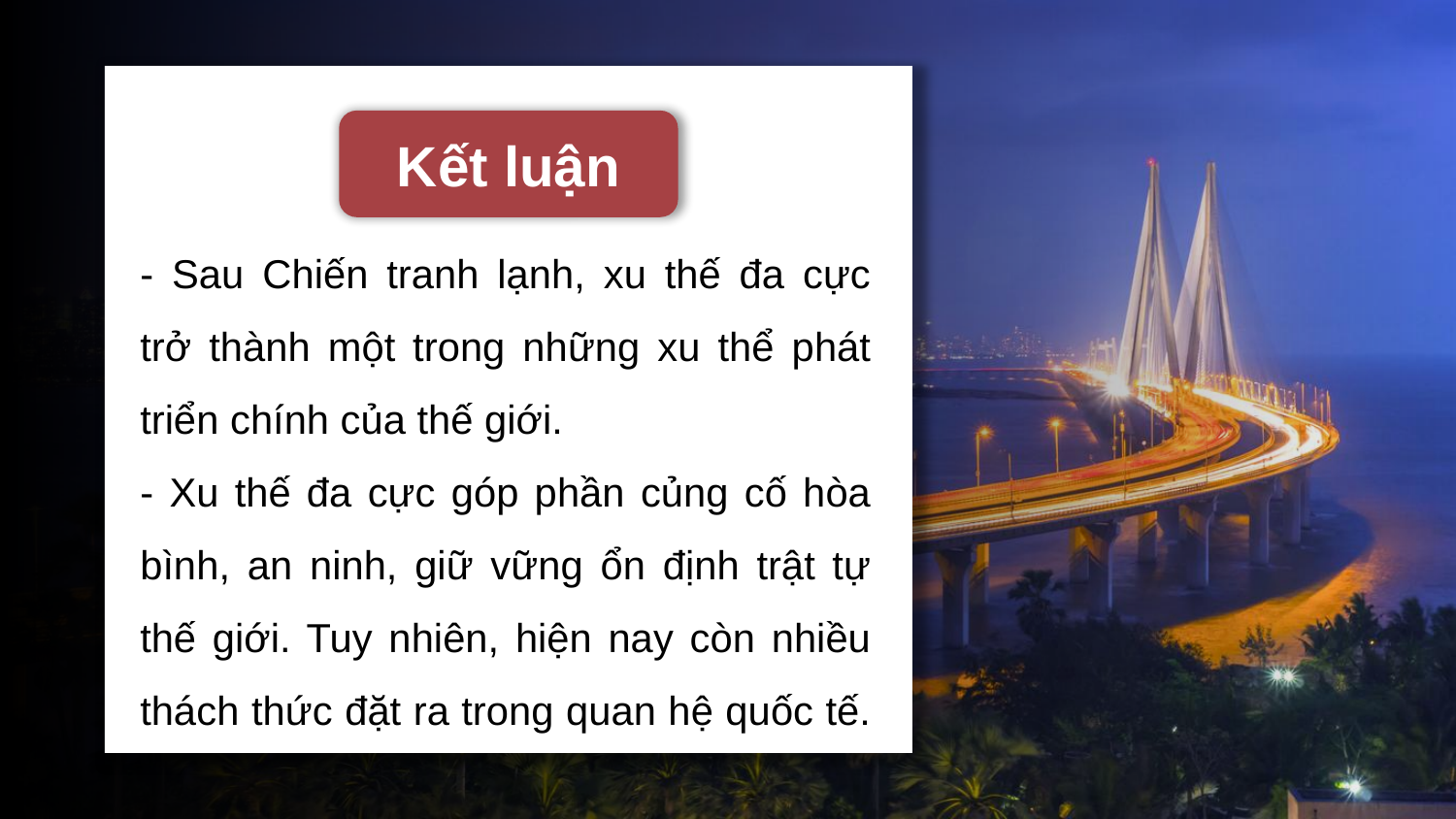

Kết luận
- Sau Chiến tranh lạnh, xu thế đa cực trở thành một trong những xu thể phát triển chính của thế giới.
- Xu thế đa cực góp phần củng cố hòa bình, an ninh, giữ vững ổn định trật tự thế giới. Tuy nhiên, hiện nay còn nhiều thách thức đặt ra trong quan hệ quốc tế.